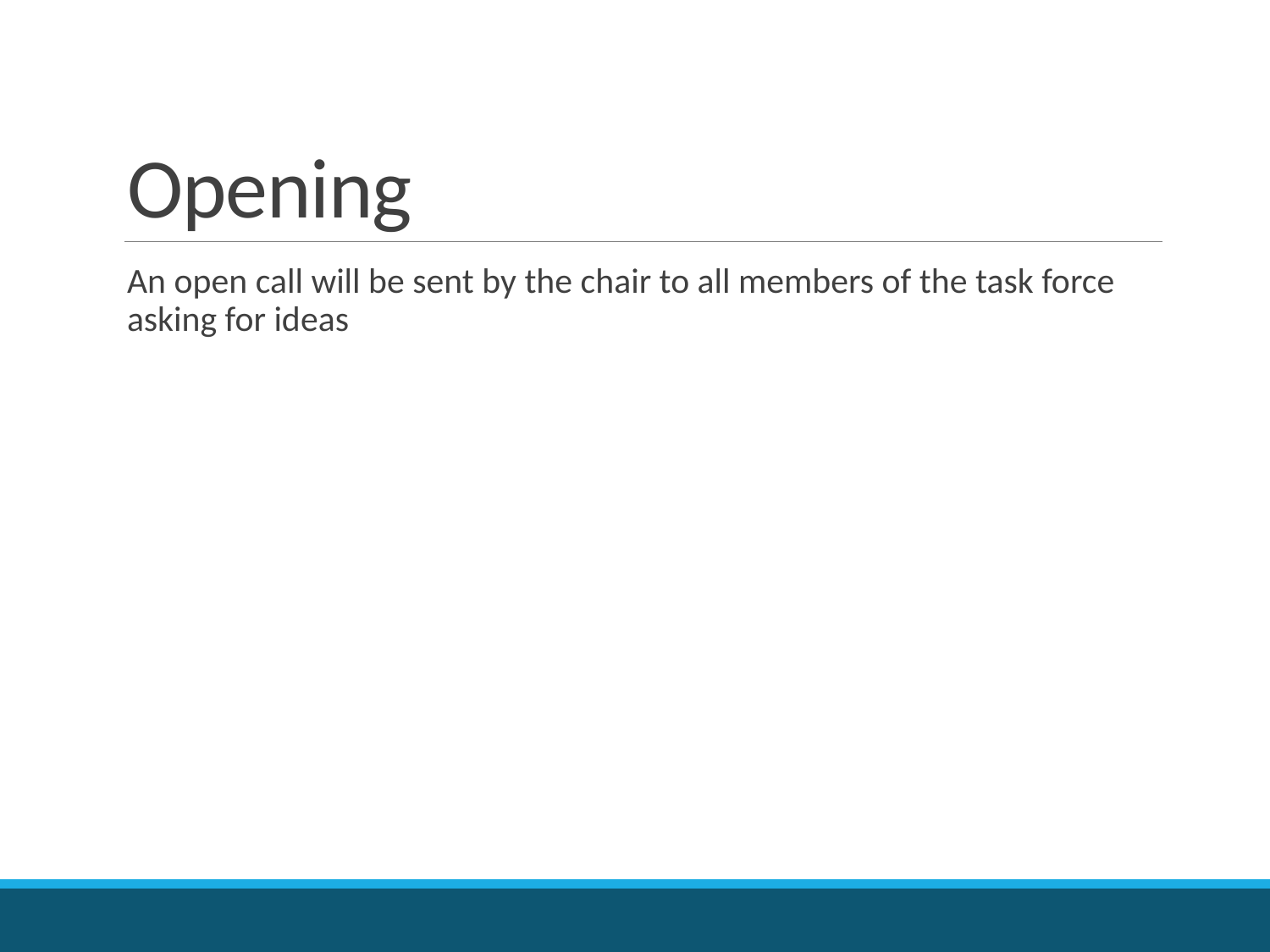

# Opening
An open call will be sent by the chair to all members of the task force asking for ideas